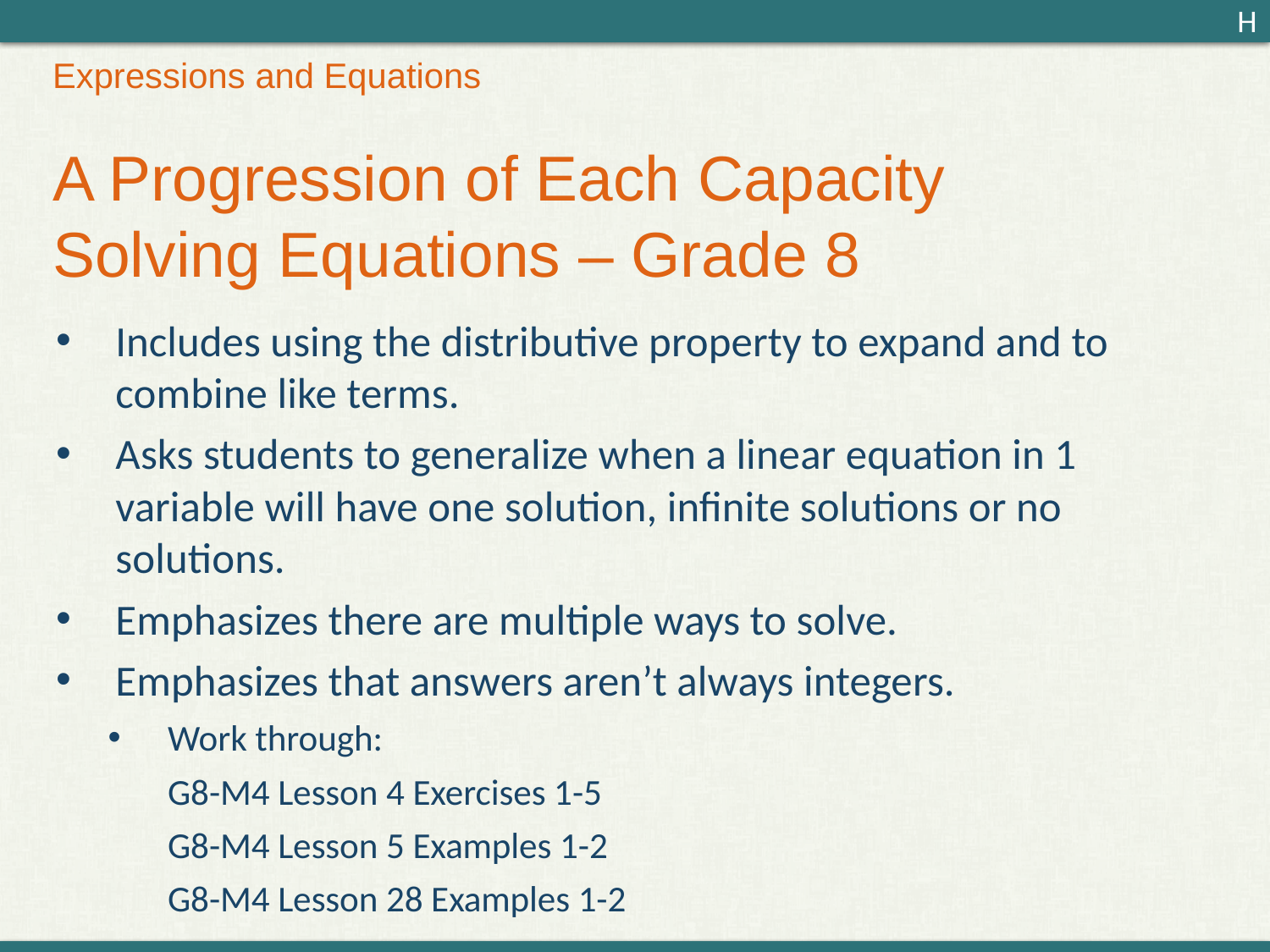

# Expressions and Equations A Progression of Each Capacity Solving Equations – Grade 8
H
Includes using the distributive property to expand and to combine like terms.
Asks students to generalize when a linear equation in 1 variable will have one solution, infinite solutions or no solutions.
Emphasizes there are multiple ways to solve.
Emphasizes that answers aren’t always integers.
Work through:
G8-M4 Lesson 4 Exercises 1-5
G8-M4 Lesson 5 Examples 1-2
G8-M4 Lesson 28 Examples 1-2